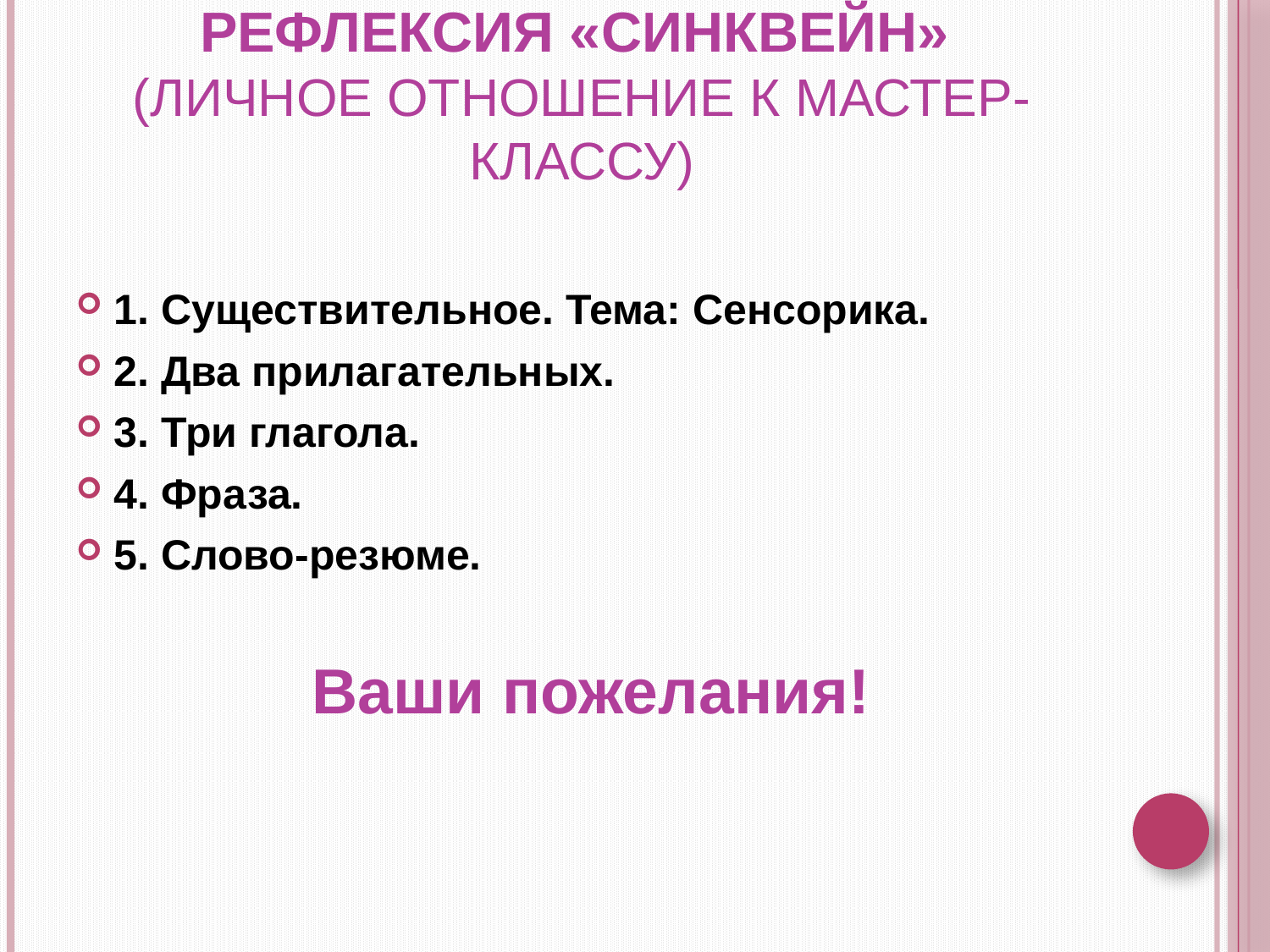

# Рефлексия «Синквейн» (личное отношение к мастер-классу)
1. Существительное. Тема: Сенсорика.
2. Два прилагательных.
3. Три глагола.
4. Фраза.
5. Слово-резюме.

 Ваши пожелания!